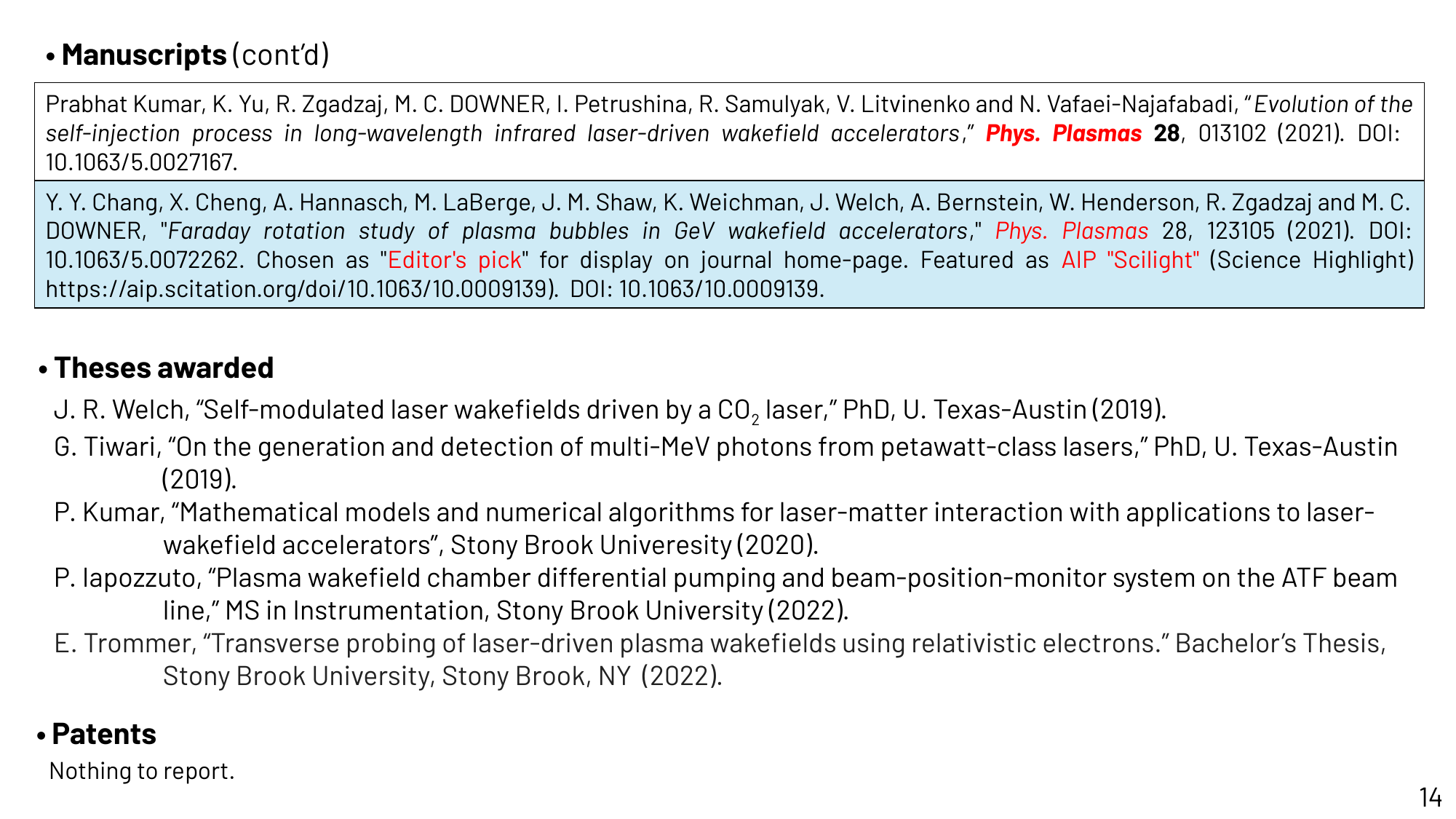

• Manuscripts (cont’d)
| Prabhat Kumar, K. Yu, R. Zgadzaj, M. C. DOWNER, I. Petrushina, R. Samulyak, V. Litvinenko and N. Vafaei-Najafabadi, “Evolution of the self-injection process in long-wavelength infrared laser-driven wakefield accelerators,” Phys. Plasmas 28, 013102 (2021). DOI: 10.1063/5.0027167. |
| --- |
| Y. Y. Chang, X. Cheng, A. Hannasch, M. LaBerge, J. M. Shaw, K. Weichman, J. Welch, A. Bernstein, W. Henderson, R. Zgadzaj and M. C. DOWNER, "Faraday rotation study of plasma bubbles in GeV wakefield accelerators," Phys. Plasmas 28, 123105 (2021). DOI: 10.1063/5.0072262. Chosen as "Editor's pick" for display on journal home-page. Featured as AIP "Scilight" (Science Highlight) https://aip.scitation.org/doi/10.1063/10.0009139). DOI: 10.1063/10.0009139. |
• Theses awarded
J. R. Welch, “Self-modulated laser wakefields driven by a CO2 laser,” PhD, U. Texas-Austin (2019).
G. Tiwari, “On the generation and detection of multi-MeV photons from petawatt-class lasers,” PhD, U. Texas-Austin
	(2019).
P. Kumar, “Mathematical models and numerical algorithms for laser-matter interaction with applications to laser-
	wakefield accelerators”, Stony Brook Univeresity (2020).
P. Iapozzuto, “Plasma wakefield chamber differential pumping and beam-position-monitor system on the ATF beam
	line,” MS in Instrumentation, Stony Brook University (2022).
E. Trommer, “Transverse probing of laser-driven plasma wakefields using relativistic electrons.” Bachelor’s Thesis,
	Stony Brook University, Stony Brook, NY  (2022).
• Patents
Nothing to report.
14